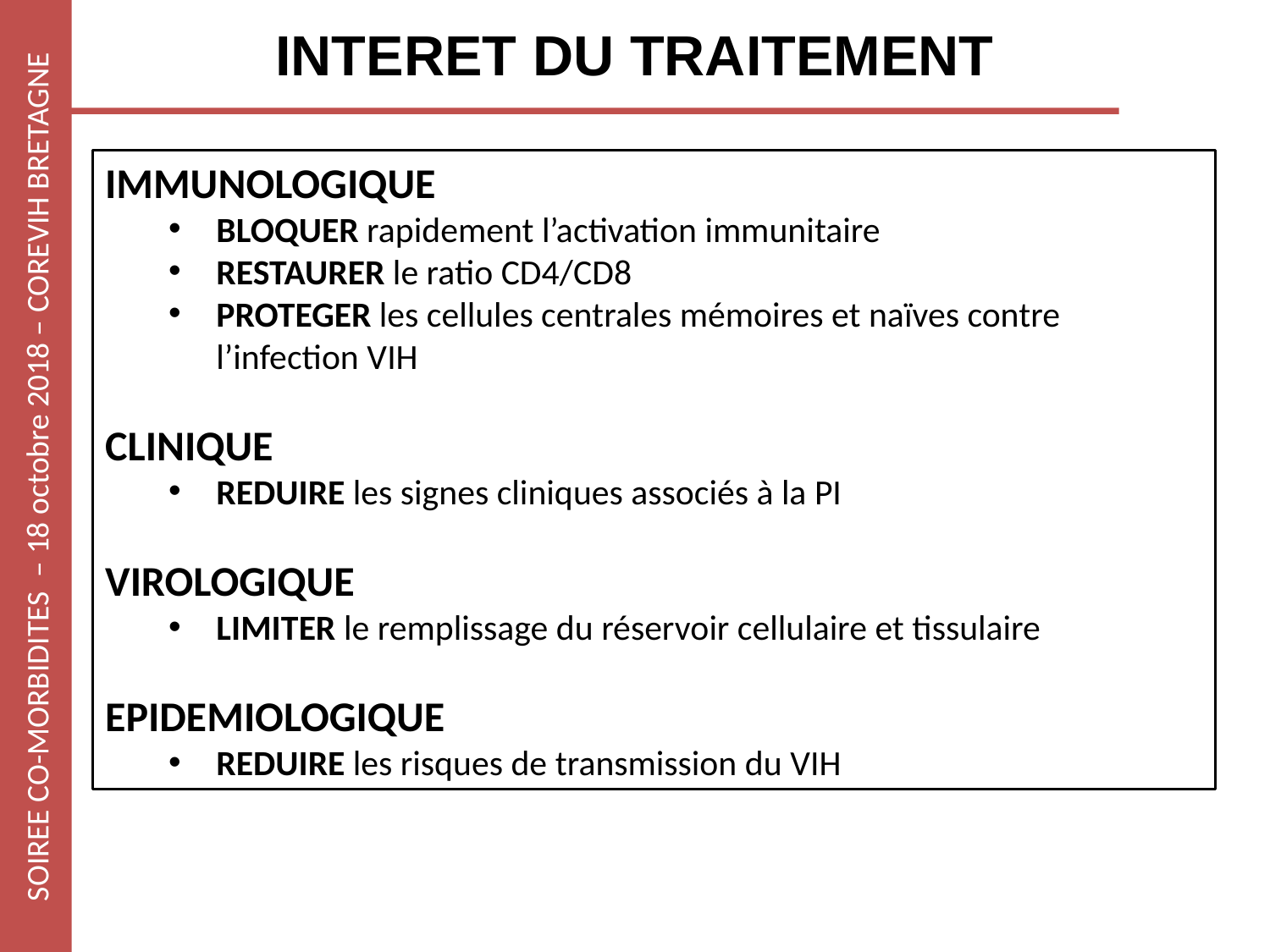

# INTERET DU TRAITEMENT
IMMUNOLOGIQUE
BLOQUER rapidement l’activation immunitaire
RESTAURER le ratio CD4/CD8
PROTEGER les cellules centrales mémoires et naïves contre l’infection VIH

CLINIQUE
REDUIRE les signes cliniques associés à la PI

VIROLOGIQUE
LIMITER le remplissage du réservoir cellulaire et tissulaire

EPIDEMIOLOGIQUE
REDUIRE les risques de transmission du VIH